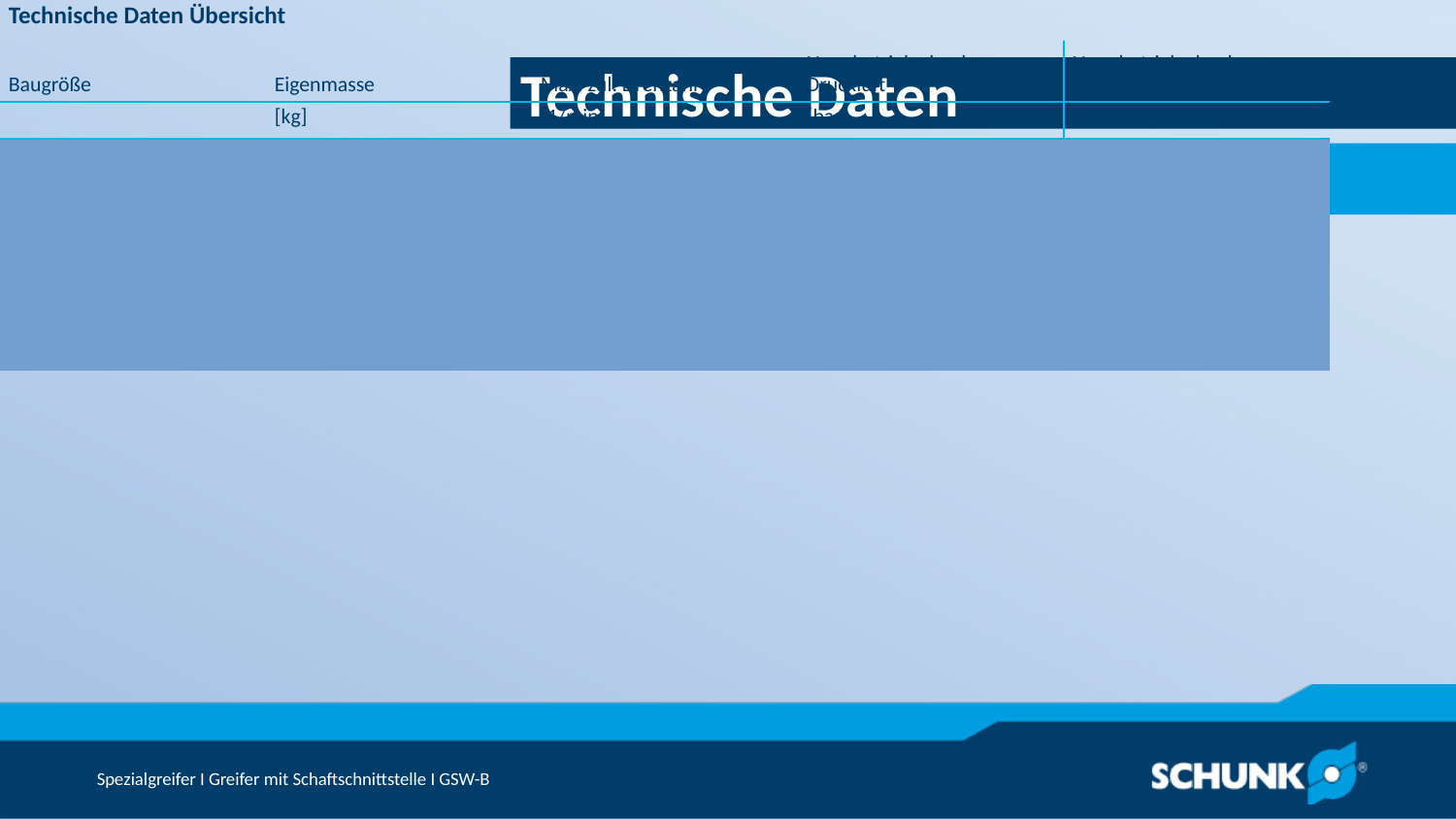

Technische Daten
| Technische Daten Übersicht |  |  |  |  |
| --- | --- | --- | --- | --- |
| Baugröße | Eigenmasse | Max. zul. Drehzahl | Nennbetriebsdruck Druckluft | Nennbetriebsdruck Kühlmittel |
|  | [kg] | [1/min] | [bar] | [bar] |  |  |  |
| 50 | 0.2 | 20 | 6 | 40 |
| 64 | 0.23 | 20 | 6 | 40 |
| 80 | 0.31 | 20 | 6 | 40 |
| 100 | 0.42 | 20 | 6 | 40 |